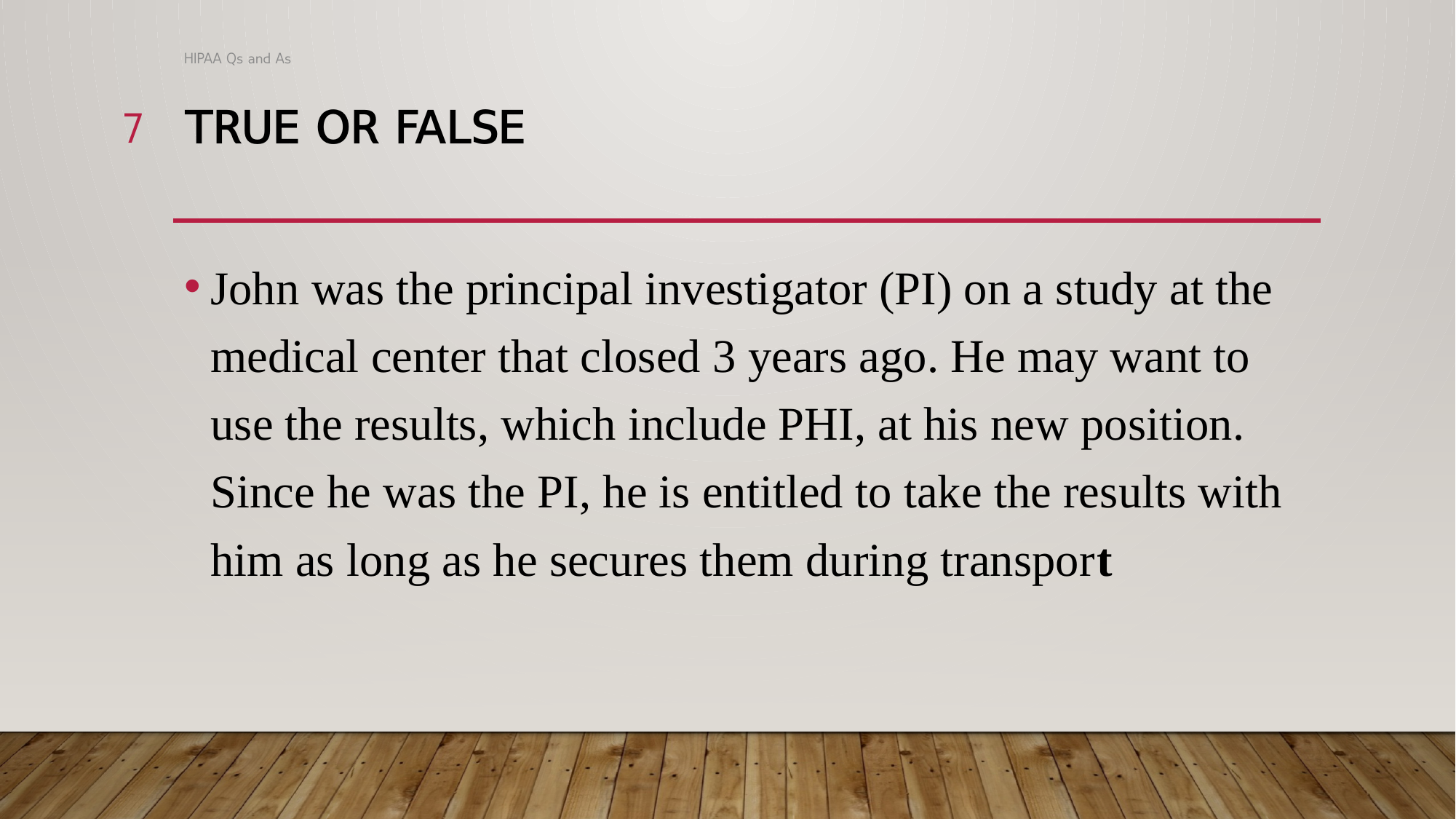

HIPAA Qs and As
7
# TRUE OR FALSE
John was the principal investigator (PI) on a study at the medical center that closed 3 years ago. He may want to use the results, which include PHI, at his new position. Since he was the PI, he is entitled to take the results with him as long as he secures them during transport